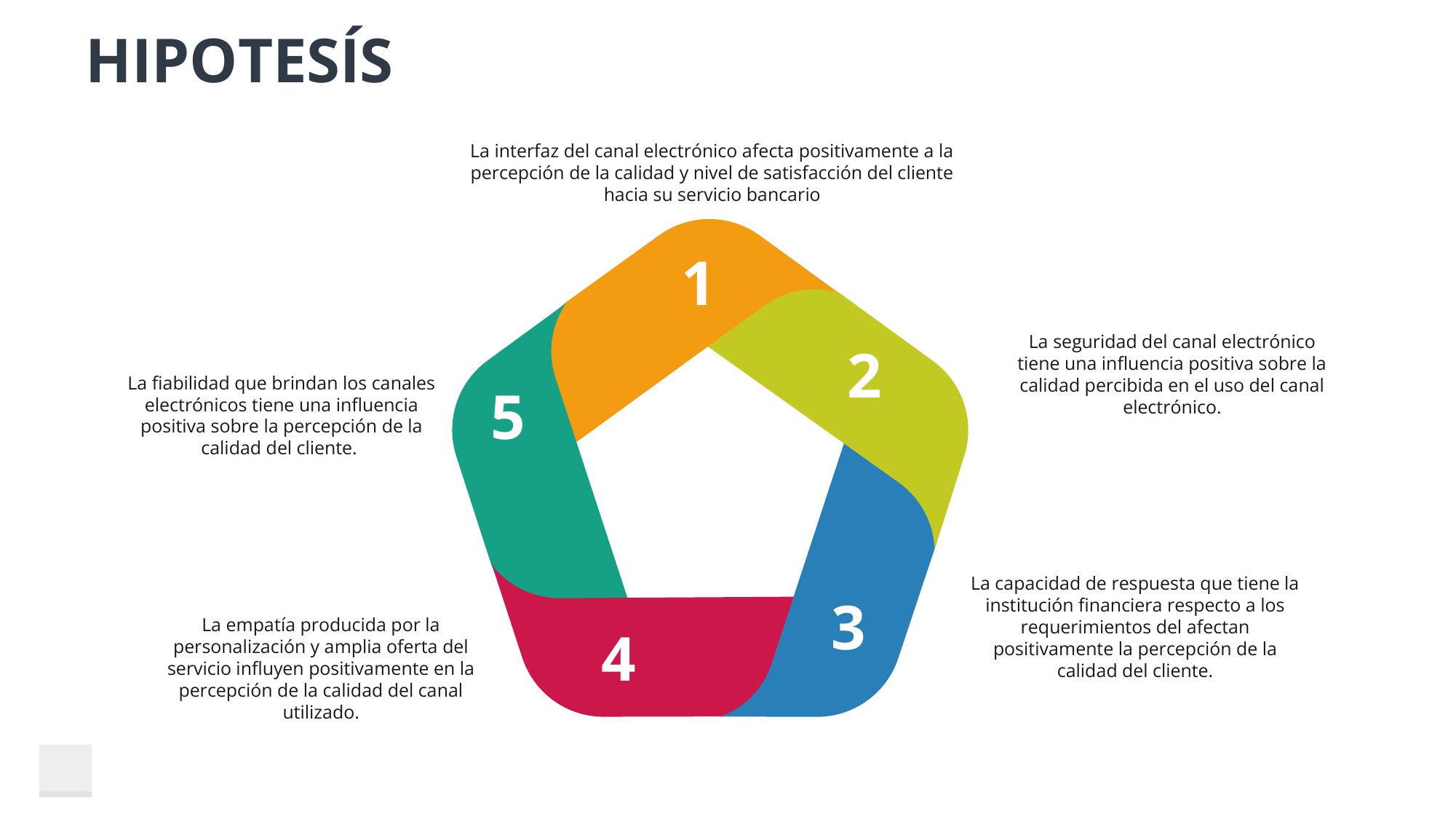

# HIPOTESÍS
La interfaz del canal electrónico afecta positivamente a la percepción de la calidad y nivel de satisfacción del cliente hacia su servicio bancario

1

La seguridad del canal electrónico tiene una influencia positiva sobre la calidad percibida en el uso del canal electrónico.
2
La fiabilidad que brindan los canales electrónicos tiene una influencia positiva sobre la percepción de la calidad del cliente.
5

La capacidad de respuesta que tiene la institución financiera respecto a los requerimientos del afectan positivamente la percepción de la calidad del cliente.

3
La empatía producida por la personalización y amplia oferta del servicio influyen positivamente en la percepción de la calidad del canal utilizado.
4